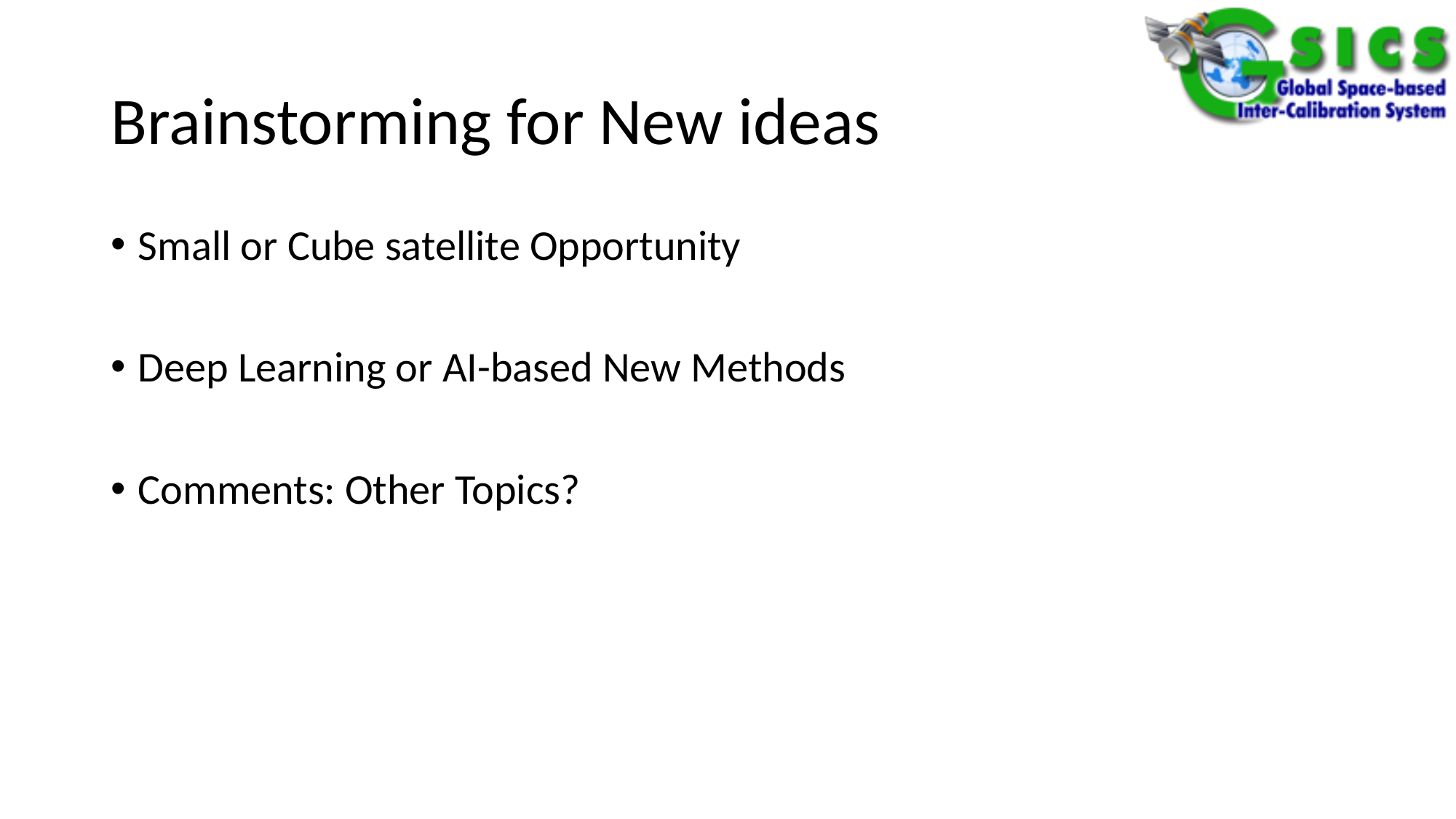

# Brainstorming for New ideas
Small or Cube satellite Opportunity

Deep Learning or AI-based New Methods

Comments: Other Topics?